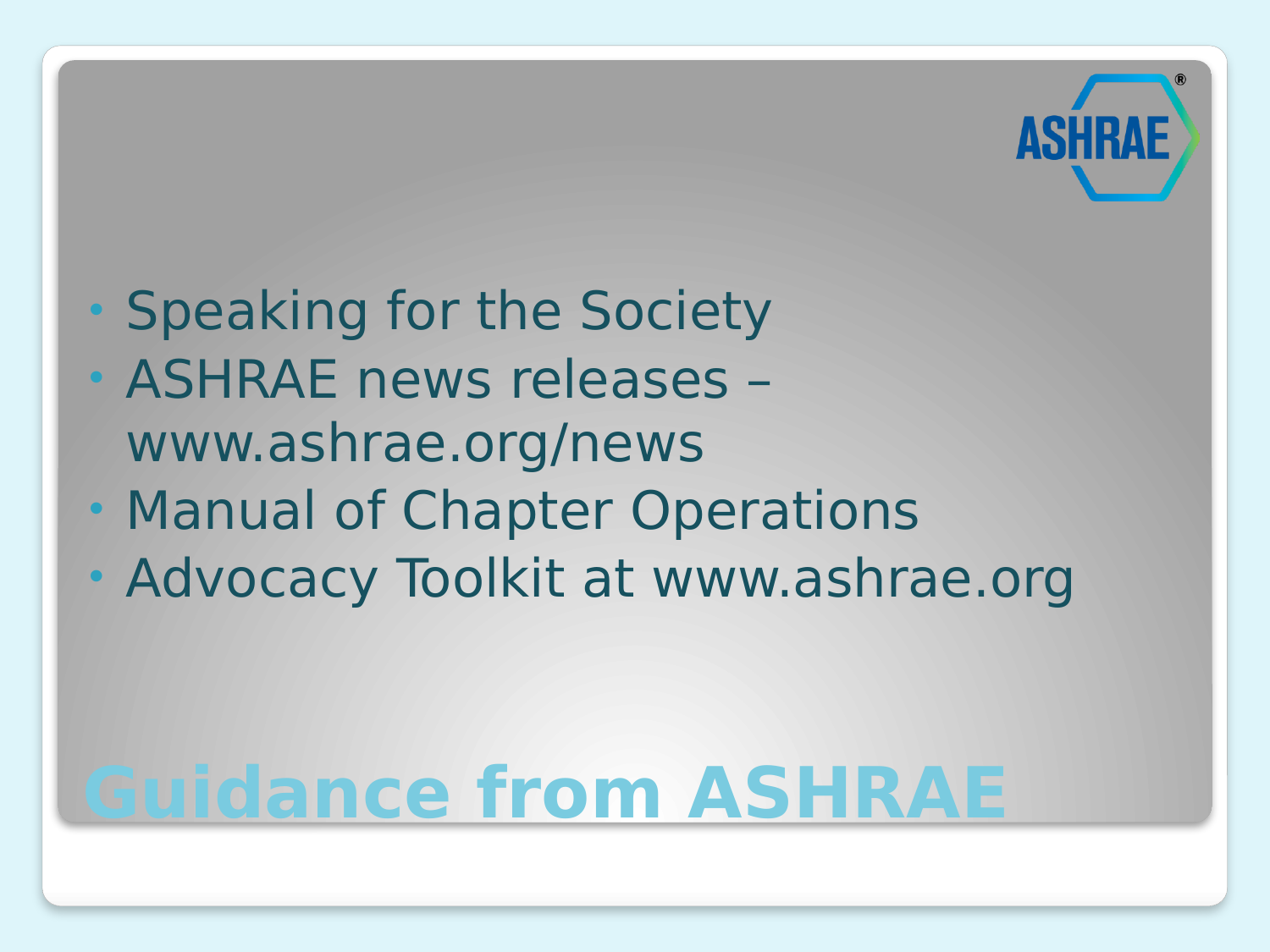

Speaking for the Society
ASHRAE news releases – www.ashrae.org/news
Manual of Chapter Operations
Advocacy Toolkit at www.ashrae.org

# Guidance from ASHRAE